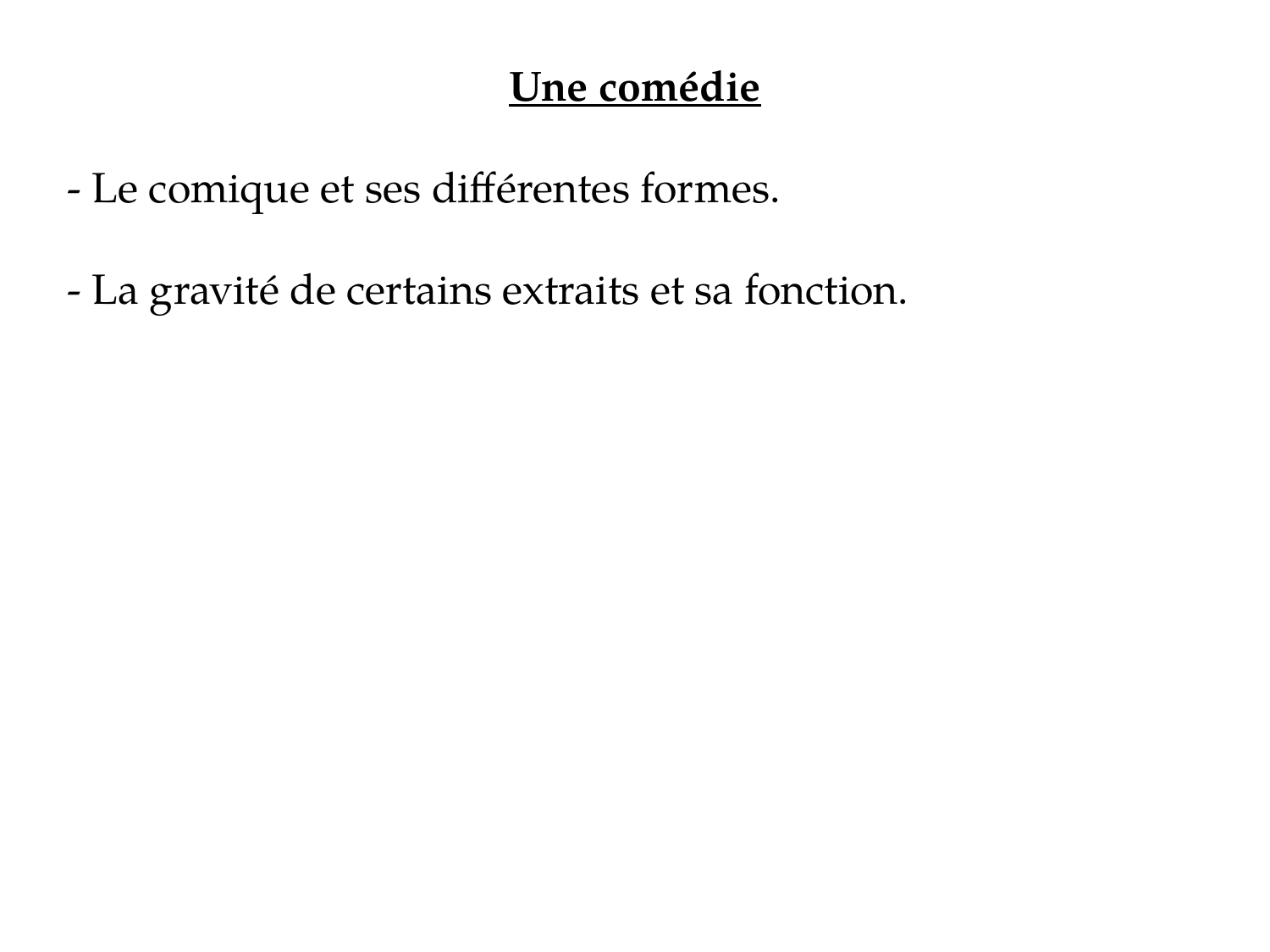

Une comédie

- Le comique et ses différentes formes.

- La gravité de certains extraits et sa fonction.